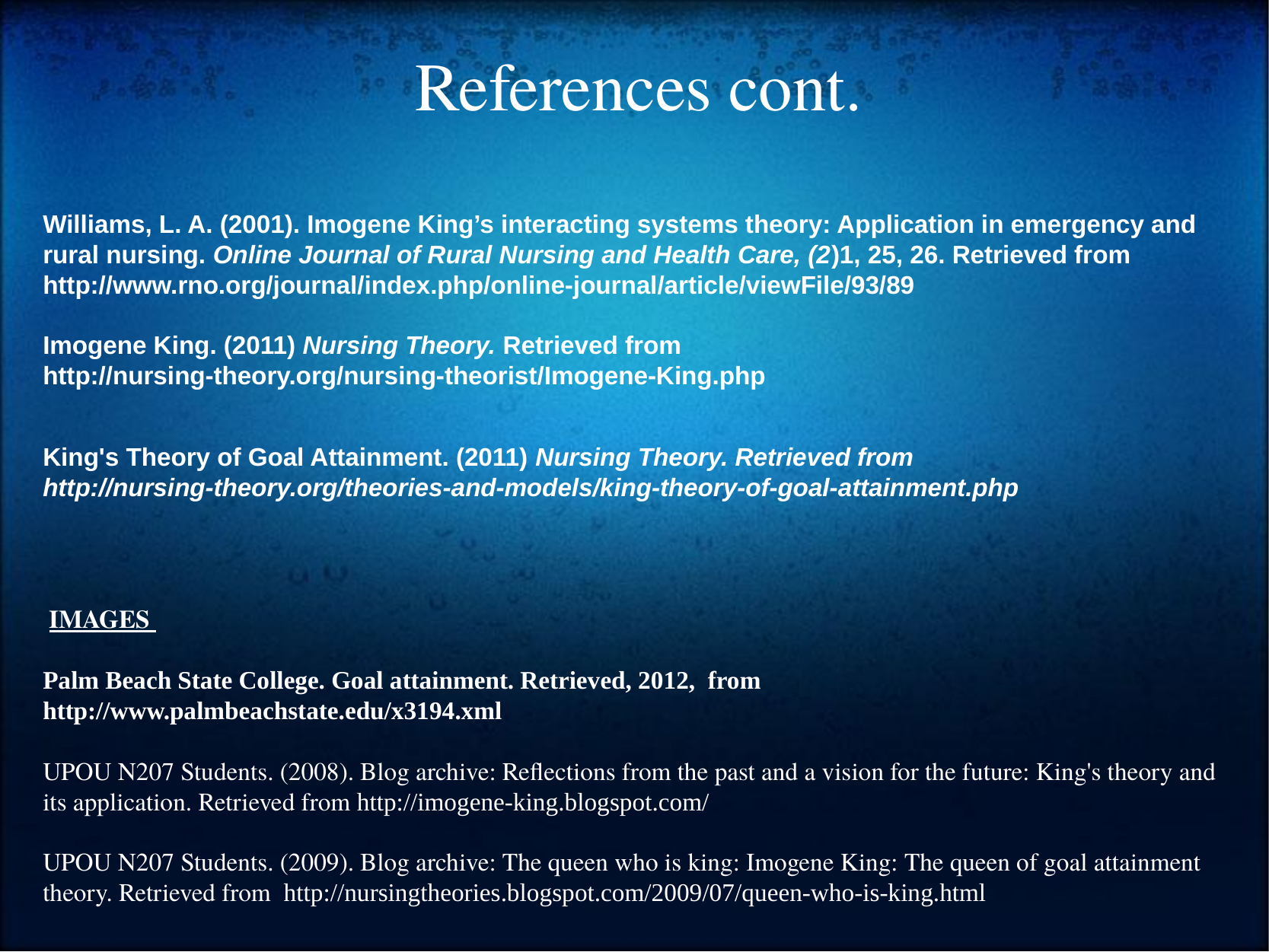

# References cont.

Williams, L. A. (2001). Imogene King’s interacting systems theory: Application in emergency and rural nursing. Online Journal of Rural Nursing and Health Care, (2)1, 25, 26. Retrieved from http://www.rno.org/journal/index.php/online-journal/article/viewFile/93/89

Imogene King. (2011) Nursing Theory. Retrieved from http://nursing-theory.org/nursing-theorist/Imogene-King.php

King's Theory of Goal Attainment. (2011) Nursing Theory. Retrieved from http://nursing-theory.org/theories-and-models/king-theory-of-goal-attainment.php

 IMAGES

Palm Beach State College. Goal attainment. Retrieved, 2012,  from
http://www.palmbeachstate.edu/x3194.xml

UPOU N207 Students. (2008). Blog archive: Reflections from the past and a vision for the future: King's theory and its application. Retrieved from http://imogene-king.blogspot.com/

UPOU N207 Students. (2009). Blog archive: The queen who is king: Imogene King: The queen of goal attainment theory. Retrieved from  http://nursingtheories.blogspot.com/2009/07/queen-who-is-king.html